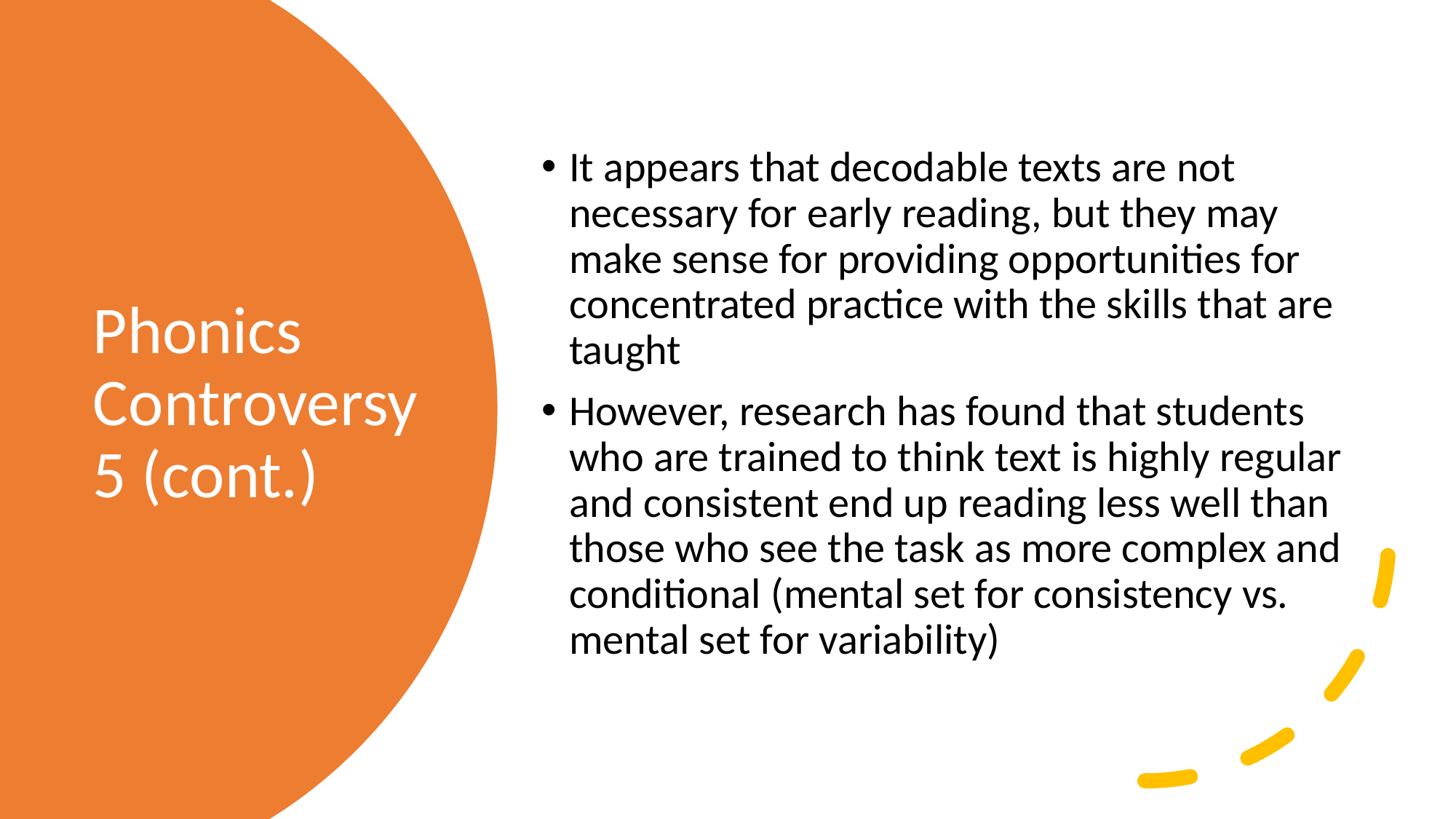

It appears that decodable texts are not necessary for early reading, but they may make sense for providing opportunities for concentrated practice with the skills that are taught
However, research has found that students who are trained to think text is highly regular and consistent end up reading less well than those who see the task as more complex and conditional (mental set for consistency vs. mental set for variability)
# Phonics Controversy 5 (cont.)